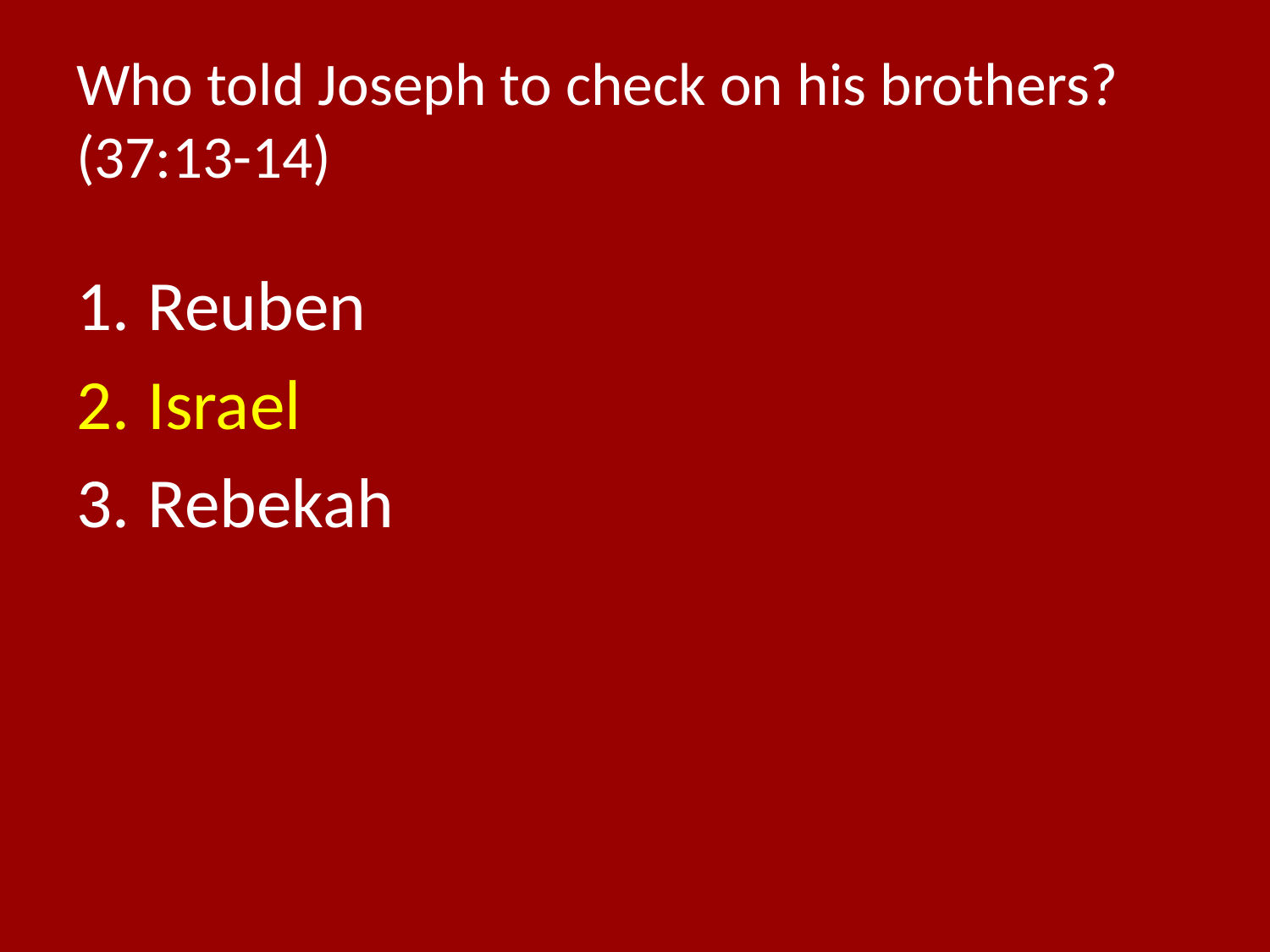

# Who told Joseph to check on his brothers?  (37:13-14)
Reuben
Israel
Rebekah